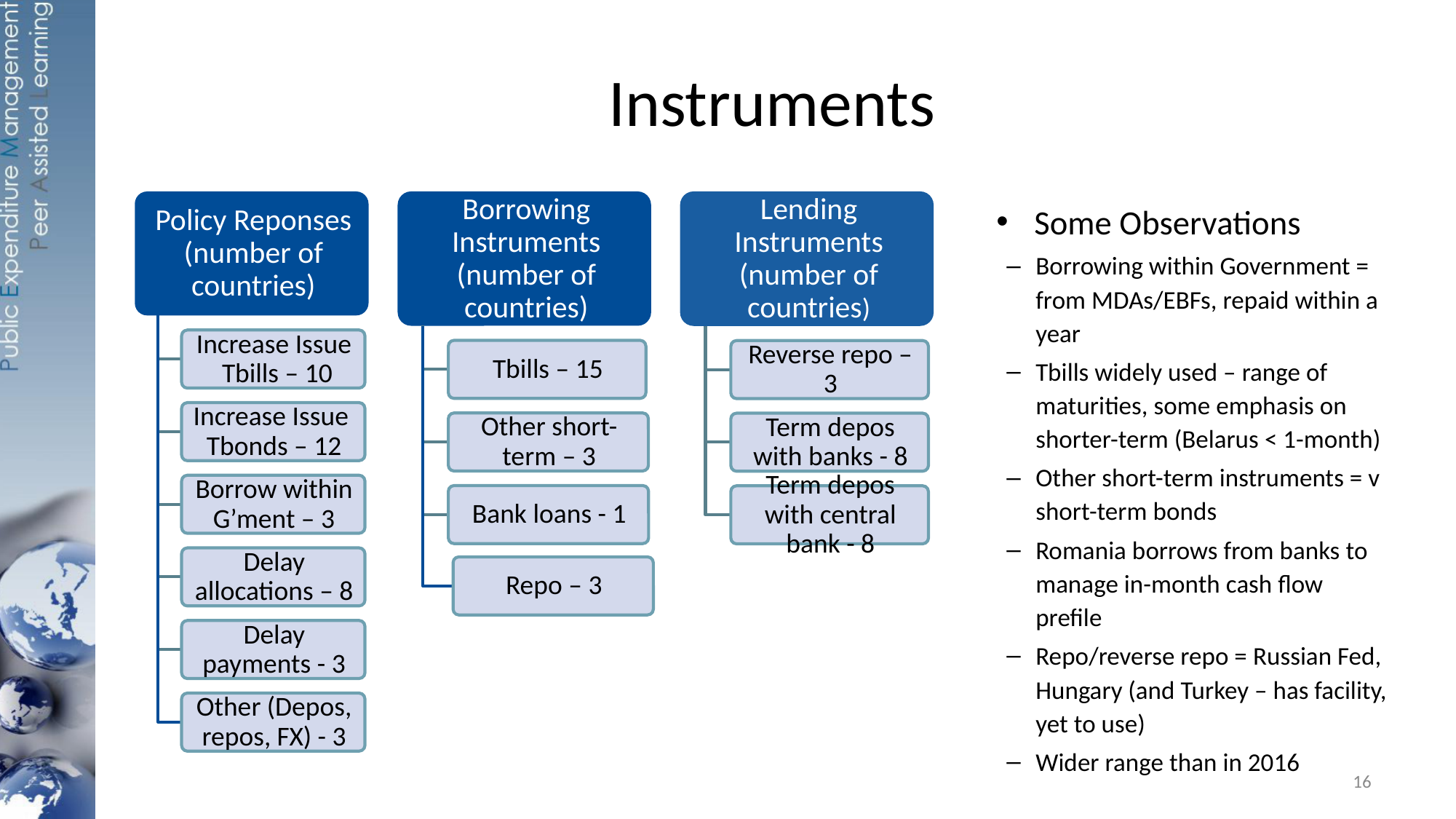

# Instruments
Policy Reponses (number of countries)
Increase Issue
 Tbills – 10
Increase Issue
Tbonds – 12
Borrow within G’ment – 3
Delay allocations – 8
Delay payments - 3
Other (Depos, repos, FX) - 3
Borrowing
Instruments (number of countries)
Tbills – 15
Other short-term – 3
Bank loans - 1
Repo – 3
Lending Instruments (number of countries)
Reverse repo – 3
Term depos with banks - 8
Term depos with central bank - 8
Some Observations
Borrowing within Government = from MDAs/EBFs, repaid within a year
Tbills widely used – range of maturities, some emphasis on shorter-term (Belarus < 1-month)
Other short-term instruments = v short-term bonds
Romania borrows from banks to manage in-month cash flow prefile
Repo/reverse repo = Russian Fed, Hungary (and Turkey – has facility, yet to use)
Wider range than in 2016
16